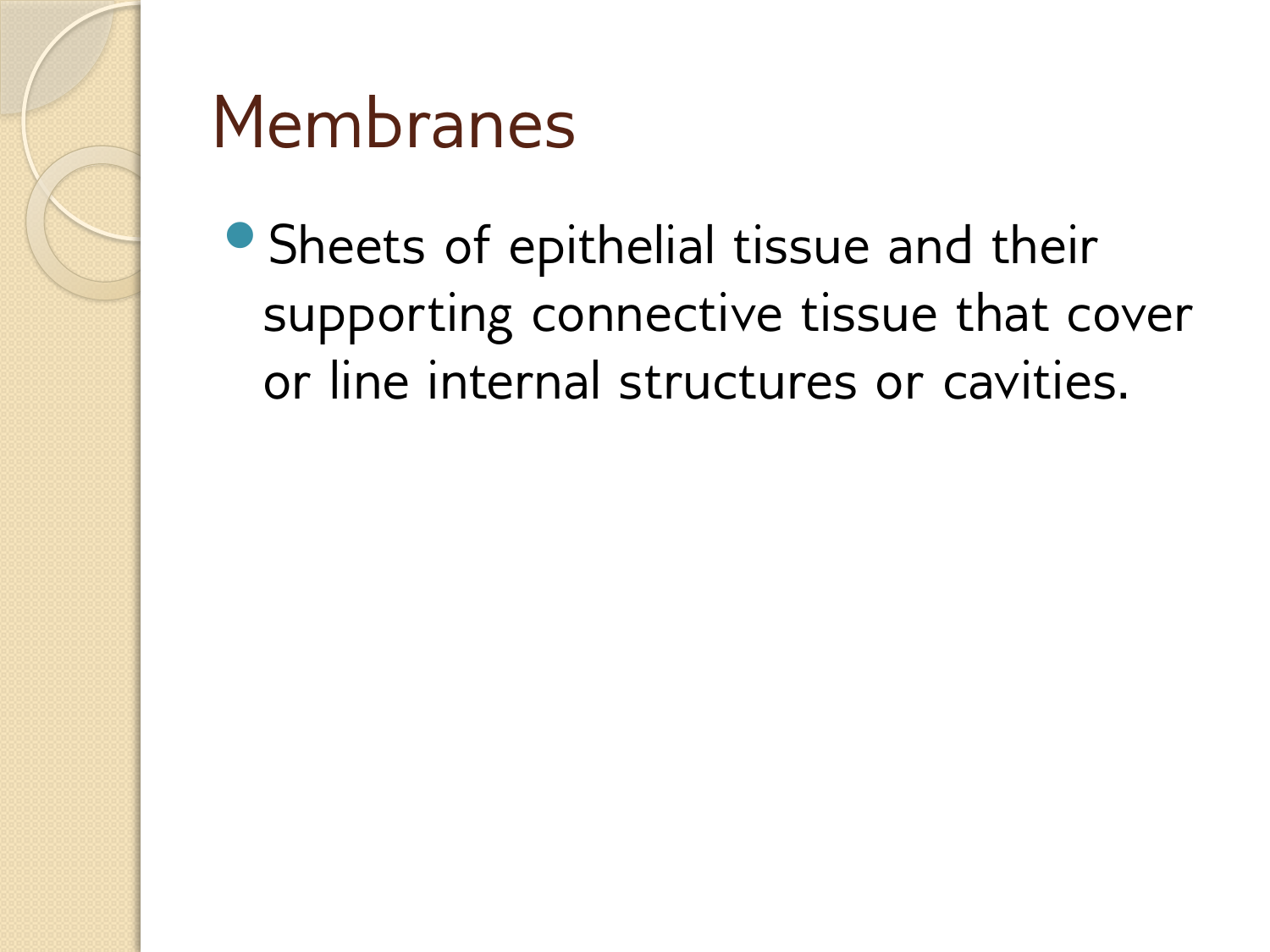

# Membranes
Sheets of epithelial tissue and their supporting connective tissue that cover or line internal structures or cavities.